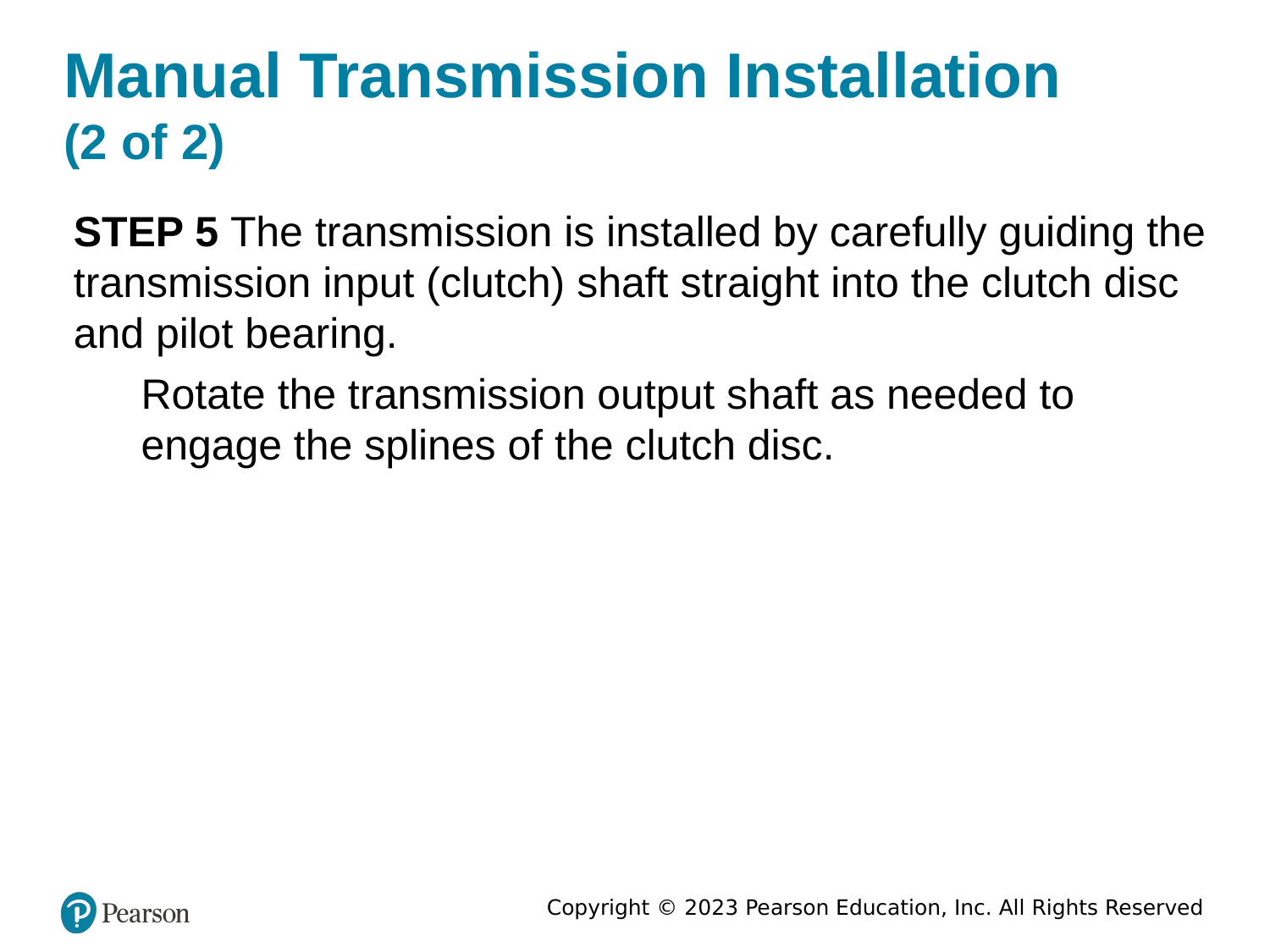

# Manual Transmission Installation (2 of 2)
STEP 5 The transmission is installed by carefully guiding the transmission input (clutch) shaft straight into the clutch disc and pilot bearing.
Rotate the transmission output shaft as needed to engage the splines of the clutch disc.